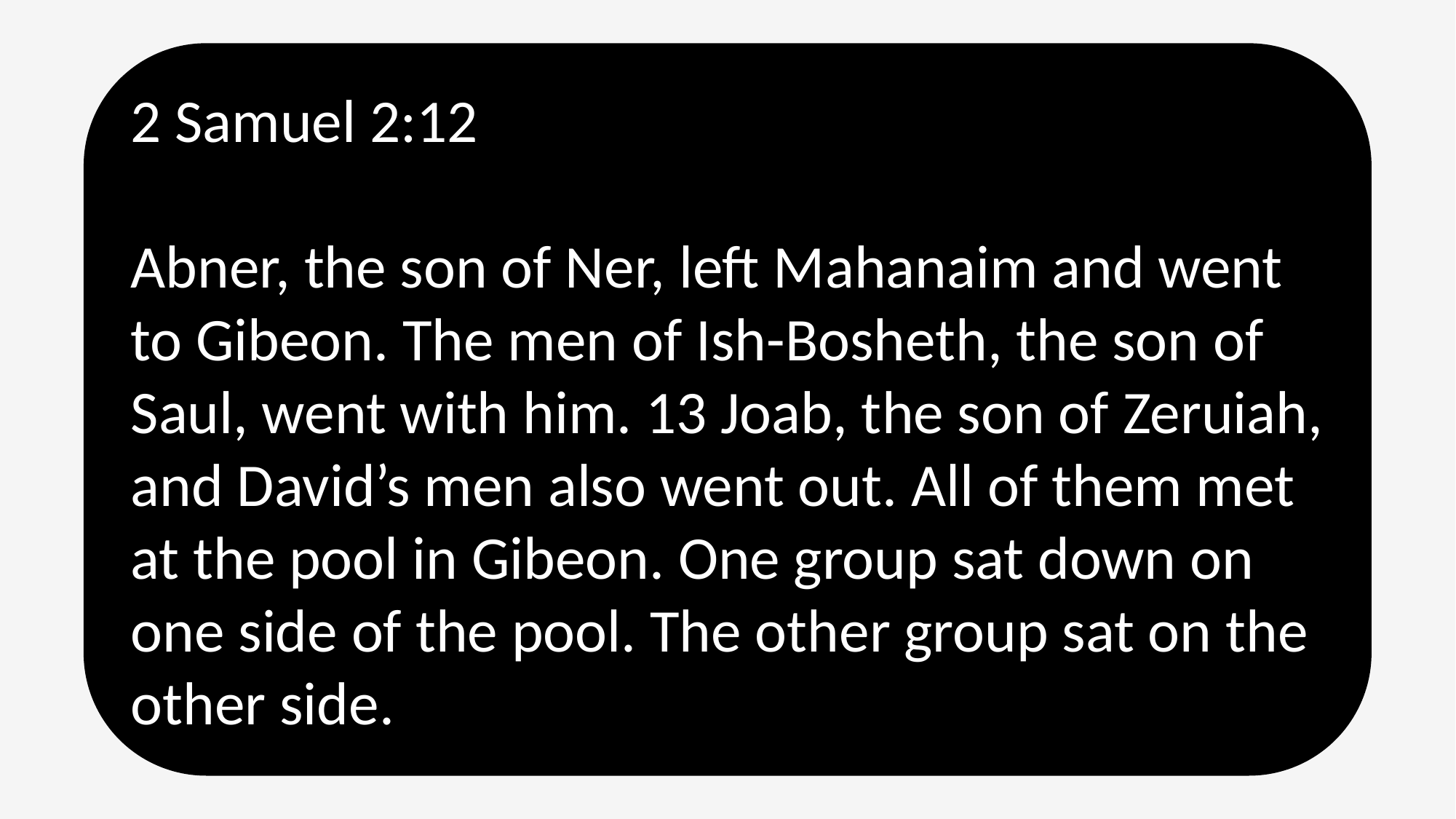

2 Samuel 2:12

Abner, the son of Ner, left Mahanaim and went to Gibeon. The men of Ish-Bosheth, the son of Saul, went with him. 13 Joab, the son of Zeruiah, and David’s men also went out. All of them met at the pool in Gibeon. One group sat down on one side of the pool. The other group sat on the other side.